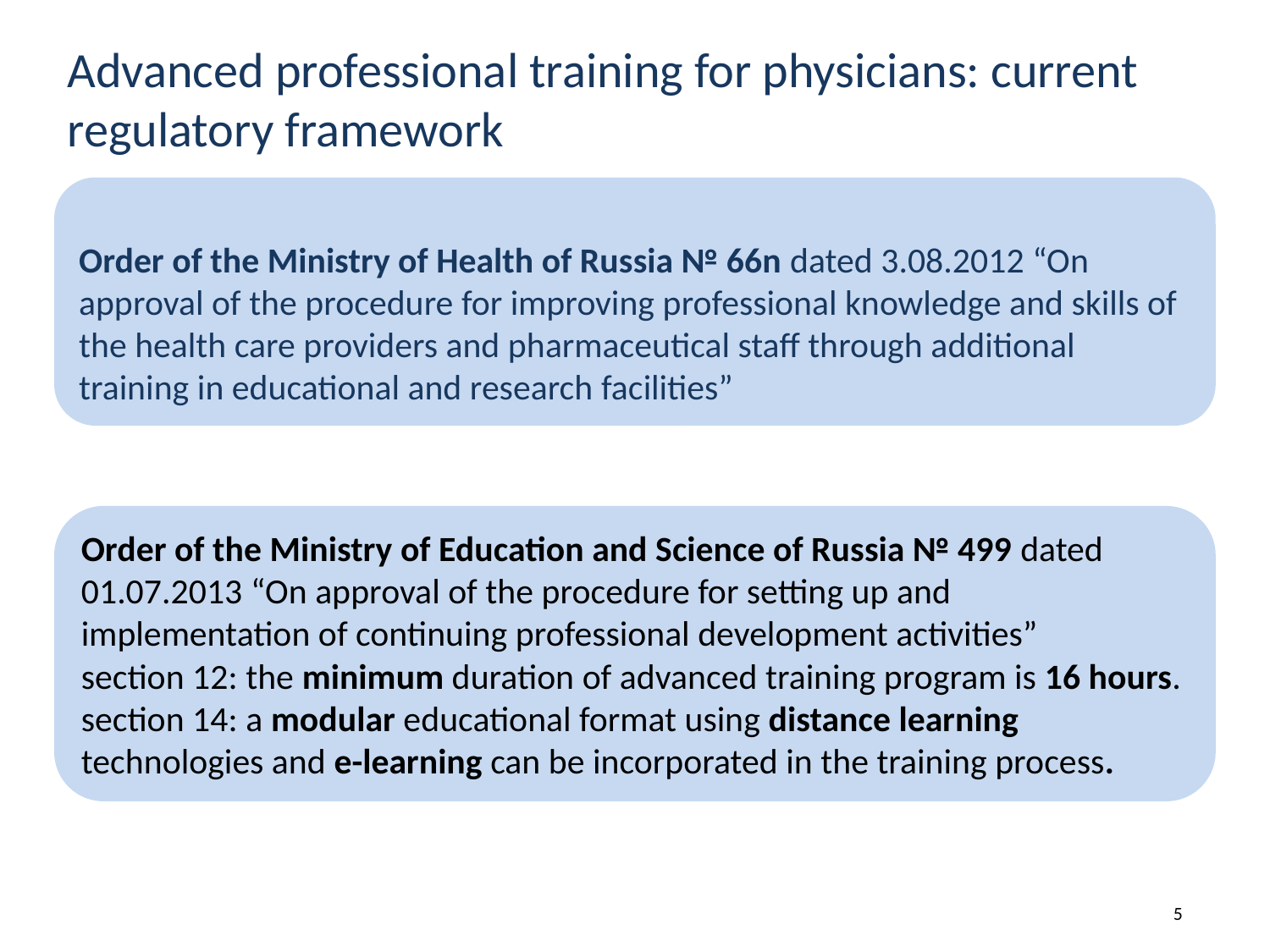

# Advanced professional training for physicians: current regulatory framework

Order of the Ministry of Health of Russia № 66n dated 3.08.2012 “On approval of the procedure for improving professional knowledge and skills of the health care providers and pharmaceutical staff through additional training in educational and research facilities”
Order of the Ministry of Education and Science of Russia № 499 dated 01.07.2013 “On approval of the procedure for setting up and implementation of continuing professional development activities”
section 12: the minimum duration of advanced training program is 16 hours.
section 14: a modular educational format using distance learning technologies and e-learning can be incorporated in the training process.
5